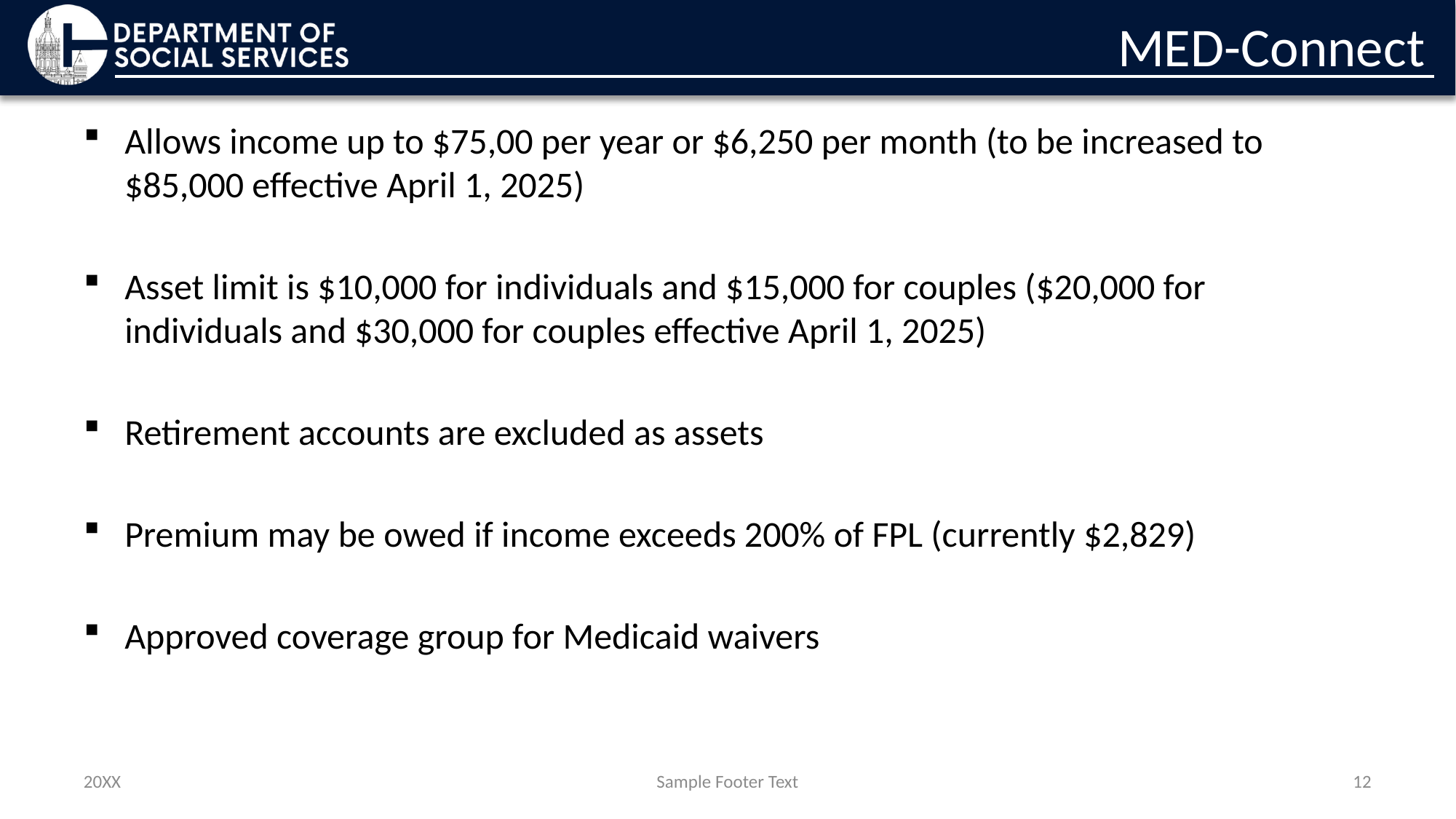

# MED-Connect
Allows income up to $75,00 per year or $6,250 per month (to be increased to $85,000 effective April 1, 2025)

Asset limit is $10,000 for individuals and $15,000 for couples ($20,000 for individuals and $30,000 for couples effective April 1, 2025)

Retirement accounts are excluded as assets

Premium may be owed if income exceeds 200% of FPL (currently $2,829)

Approved coverage group for Medicaid waivers

20XX
Sample Footer Text
12